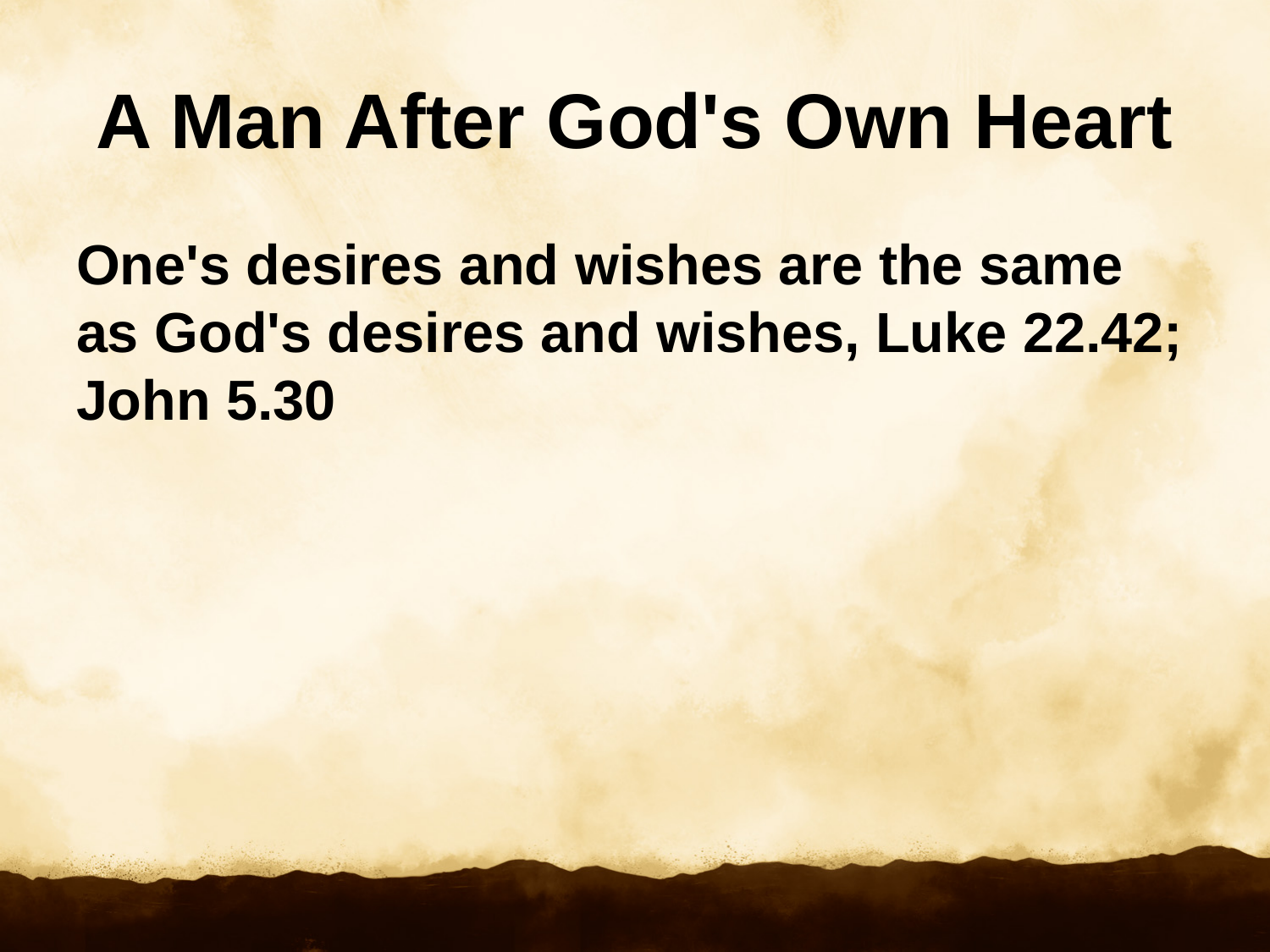

# A Man After God's Own Heart
One's desires and wishes are the same as God's desires and wishes, Luke 22.42; John 5.30